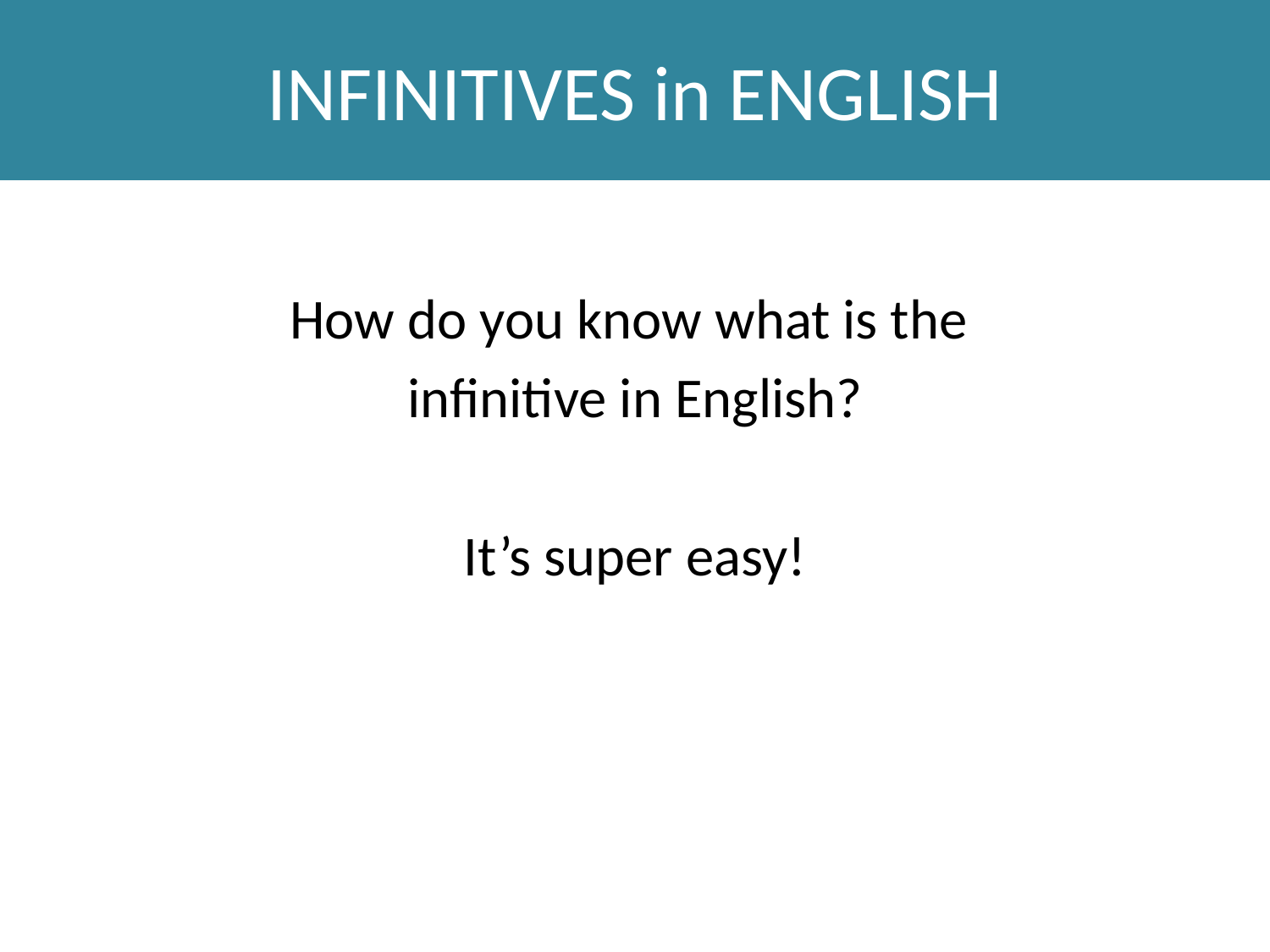

# INFINITIVES in ENGLISH
How do you know what is the
infinitive in English?

It’s super easy!